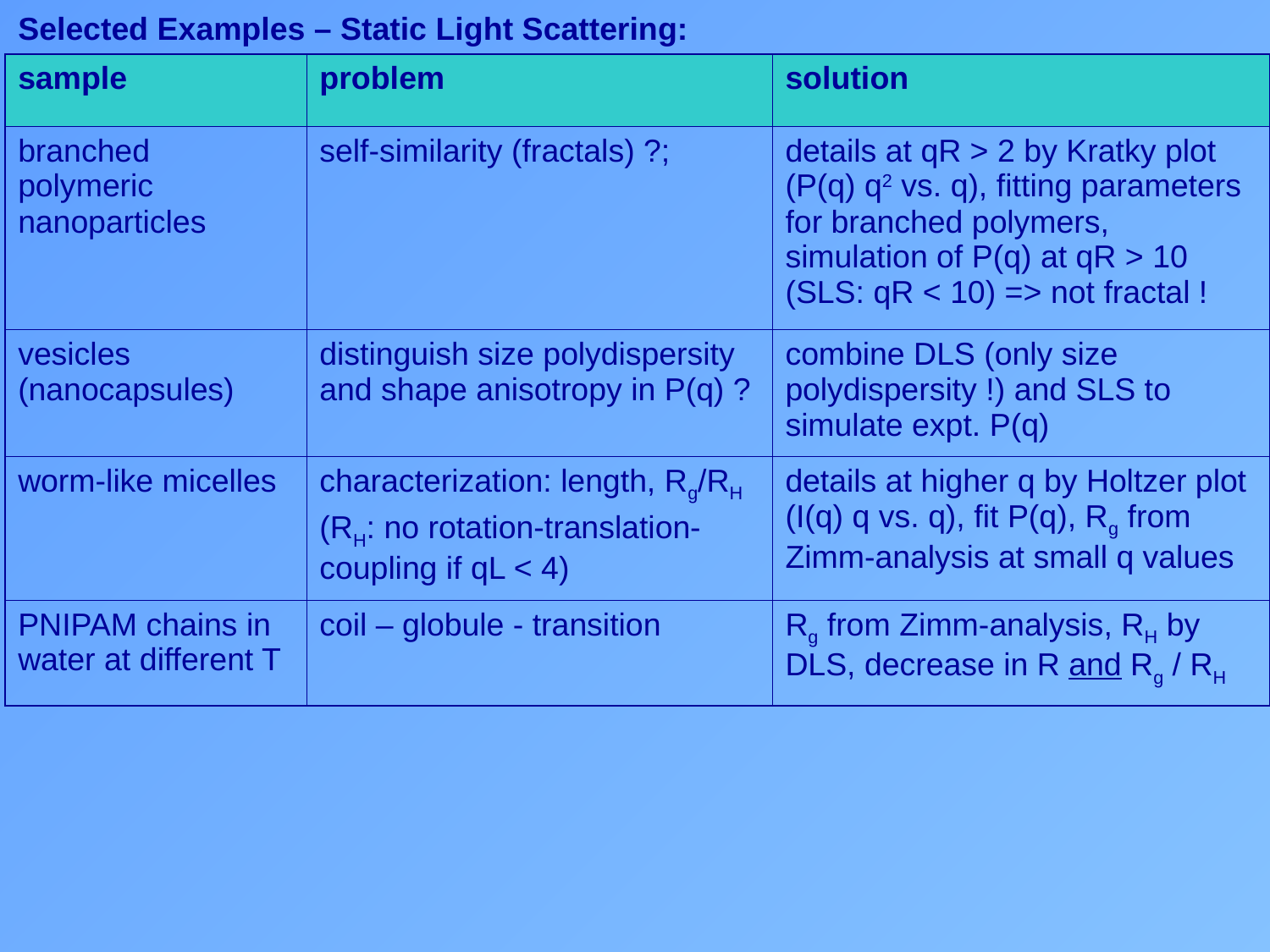

Selected Examples – Static Light Scattering:
| sample | problem | solution |
| --- | --- | --- |
| branched polymeric nanoparticles | self-similarity (fractals) ?; | details at qR > 2 by Kratky plot (P(q) q2 vs. q), fitting parameters for branched polymers, simulation of P(q) at qR > 10 (SLS: qR < 10) => not fractal ! |
| vesicles (nanocapsules) | distinguish size polydispersity and shape anisotropy in P(q) ? | combine DLS (only size polydispersity !) and SLS to simulate expt. P(q) |
| worm-like micelles | characterization: length, Rg/RH (RH: no rotation-translation-coupling if qL < 4) | details at higher q by Holtzer plot (I(q) q vs. q), fit P(q), Rg from Zimm-analysis at small q values |
| PNIPAM chains in water at different T | coil – globule - transition | Rg from Zimm-analysis, RH by DLS, decrease in R and Rg / RH |